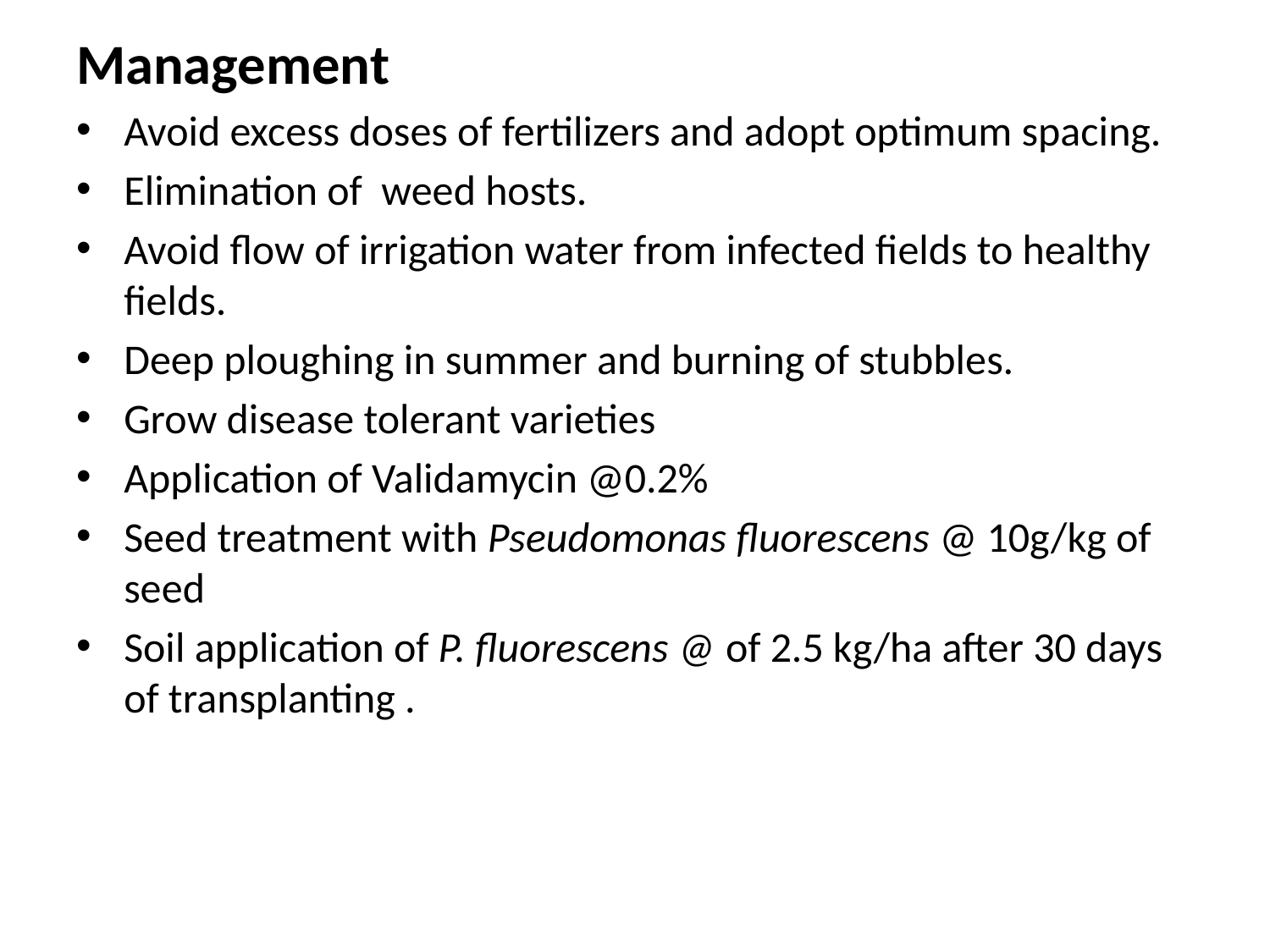

Management
Avoid excess doses of fertilizers and adopt optimum spacing.
Elimination of  weed hosts.
Avoid flow of irrigation water from infected fields to healthy fields.
Deep ploughing in summer and burning of stubbles.
Grow disease tolerant varieties
Application of Validamycin @0.2%
Seed treatment with Pseudomonas fluorescens @ 10g/kg of seed
Soil application of P. fluorescens @ of 2.5 kg/ha after 30 days of transplanting .